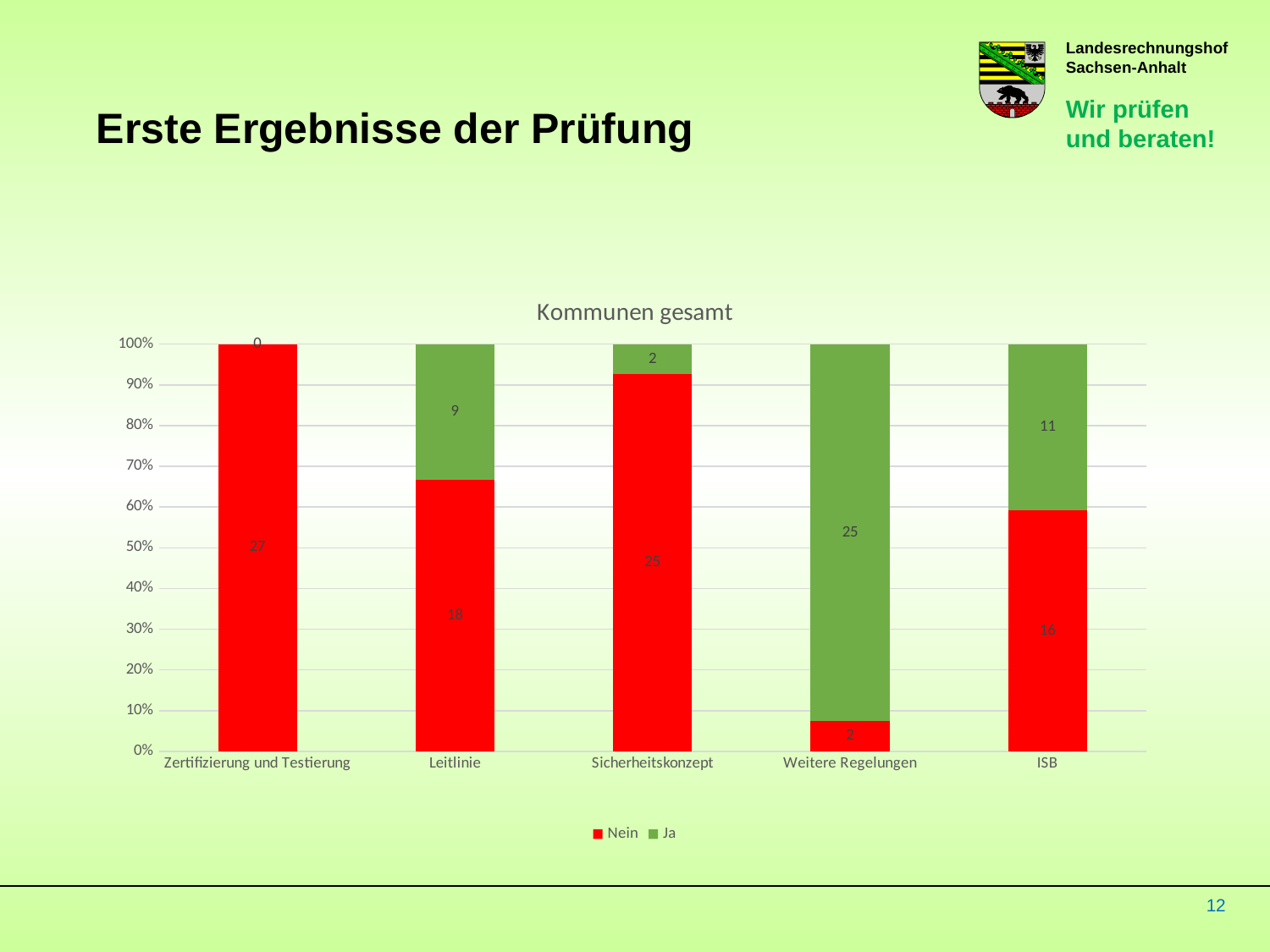

Erste Ergebnisse der Prüfung

### Chart: Kommunen gesamt

| Category | Nein | Ja |
|---|---|---|
| Zertifizierung und Testierung | 27.0 | 0.0 |
| Leitlinie | 18.0 | 9.0 |
| Sicherheitskonzept | 25.0 | 2.0 |
| Weitere Regelungen | 2.0 | 25.0 |
| ISB | 16.0 | 11.0 |